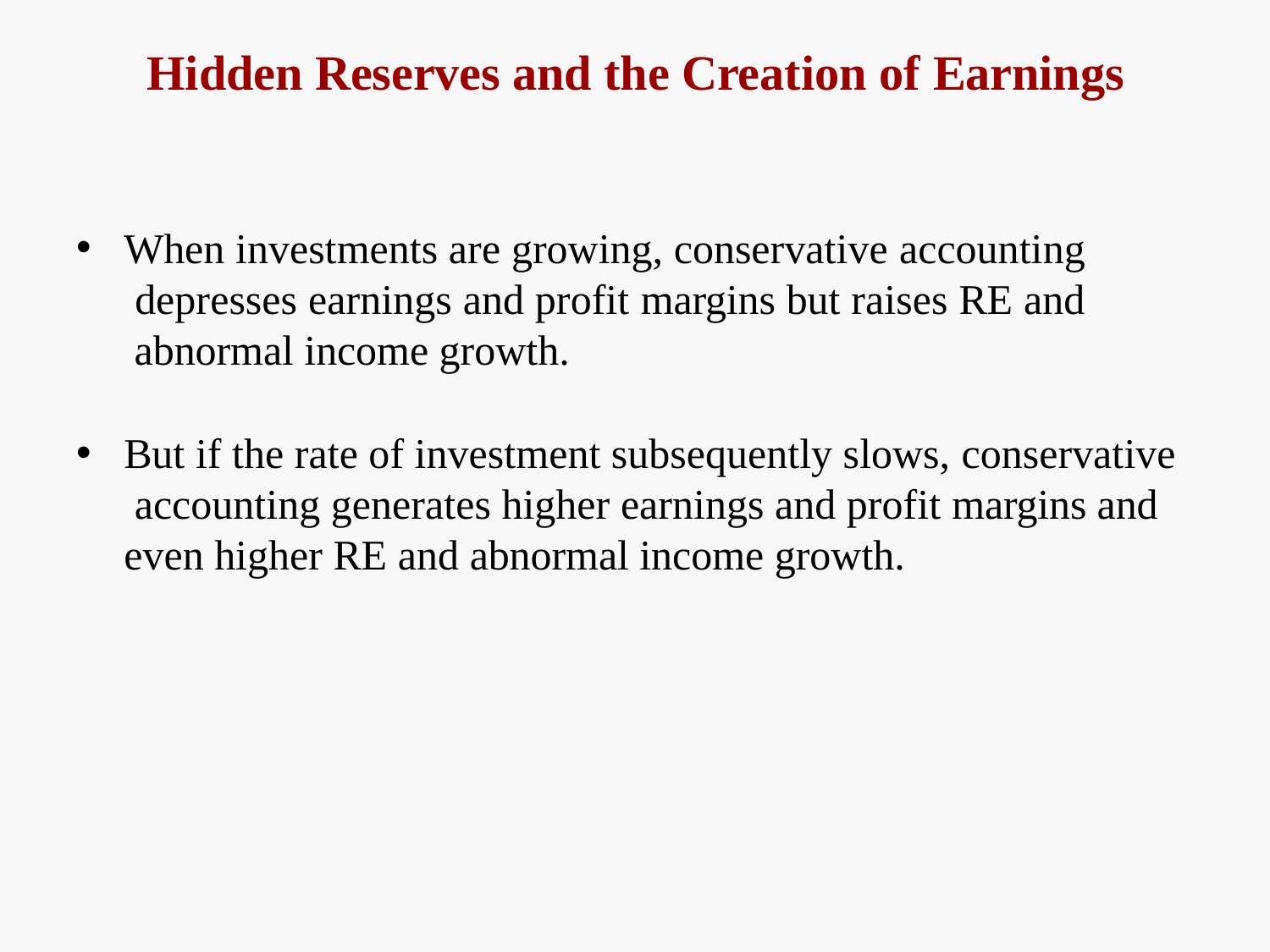

# Hidden Reserves and the Creation of Earnings
When investments are growing, conservative accounting  depresses earnings and profit margins but raises RE and  abnormal income growth.

But if the rate of investment subsequently slows, conservative  accounting generates higher earnings and profit margins and  even higher RE and abnormal income growth.